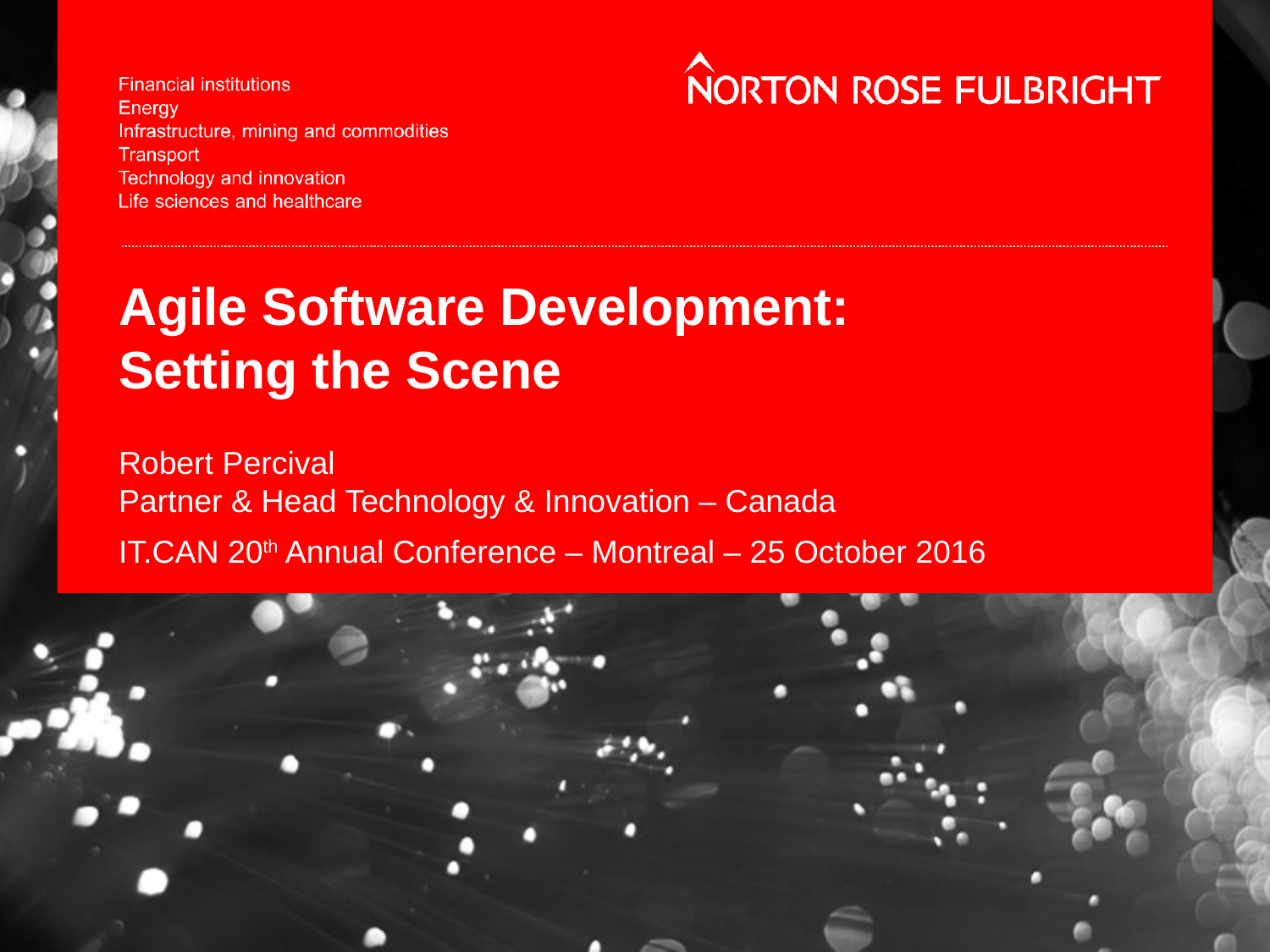

# Agile Software Development: Setting the Scene

Robert Percival
Partner & Head Technology & Innovation – Canada

IT.CAN 20th Annual Conference – Montreal – 25 October 2016